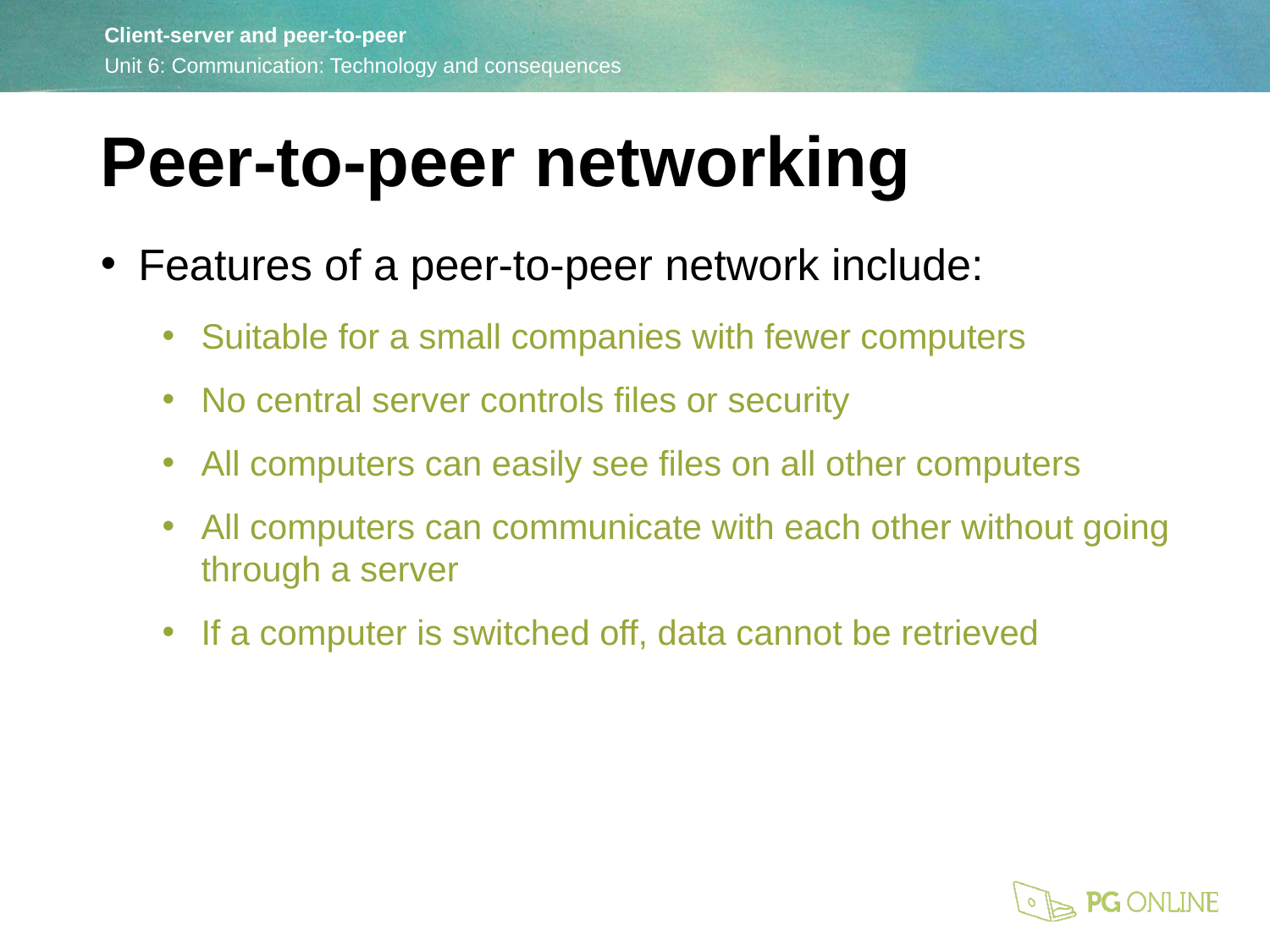

Peer-to-peer networking
Features of a peer-to-peer network include:
Suitable for a small companies with fewer computers
No central server controls files or security
All computers can easily see files on all other computers
All computers can communicate with each other without going through a server
If a computer is switched off, data cannot be retrieved